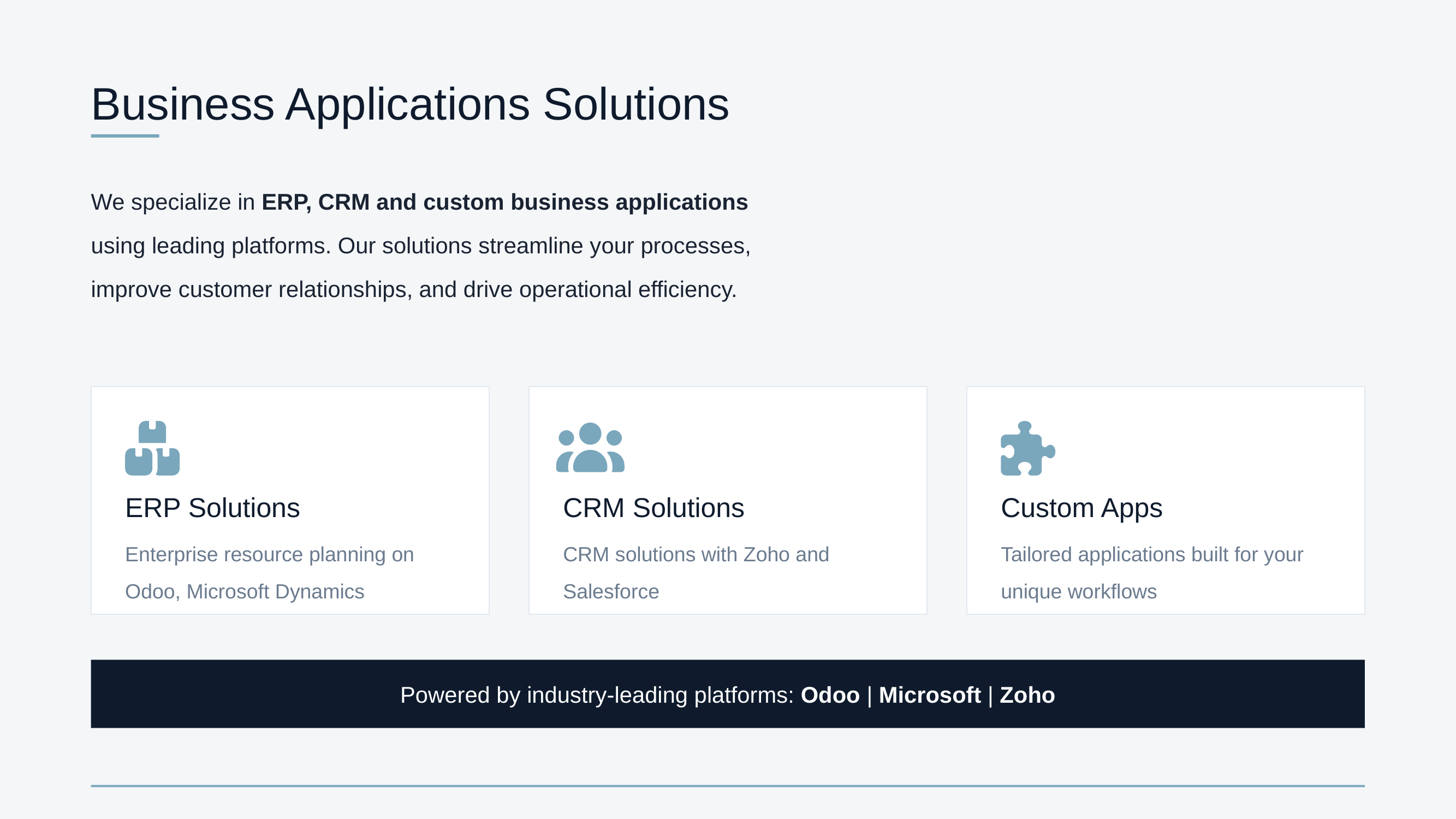

Business Applications Solutions

We specialize in ERP, CRM and custom business applications using leading platforms. Our solutions streamline your processes, improve customer relationships, and drive operational efficiency.

ERP Solutions
CRM Solutions
Custom Apps
Enterprise resource planning on Odoo, Microsoft Dynamics
CRM solutions with Zoho and Salesforce
Tailored applications built for your unique workflows

Powered by industry-leading platforms: Odoo | Microsoft | Zoho